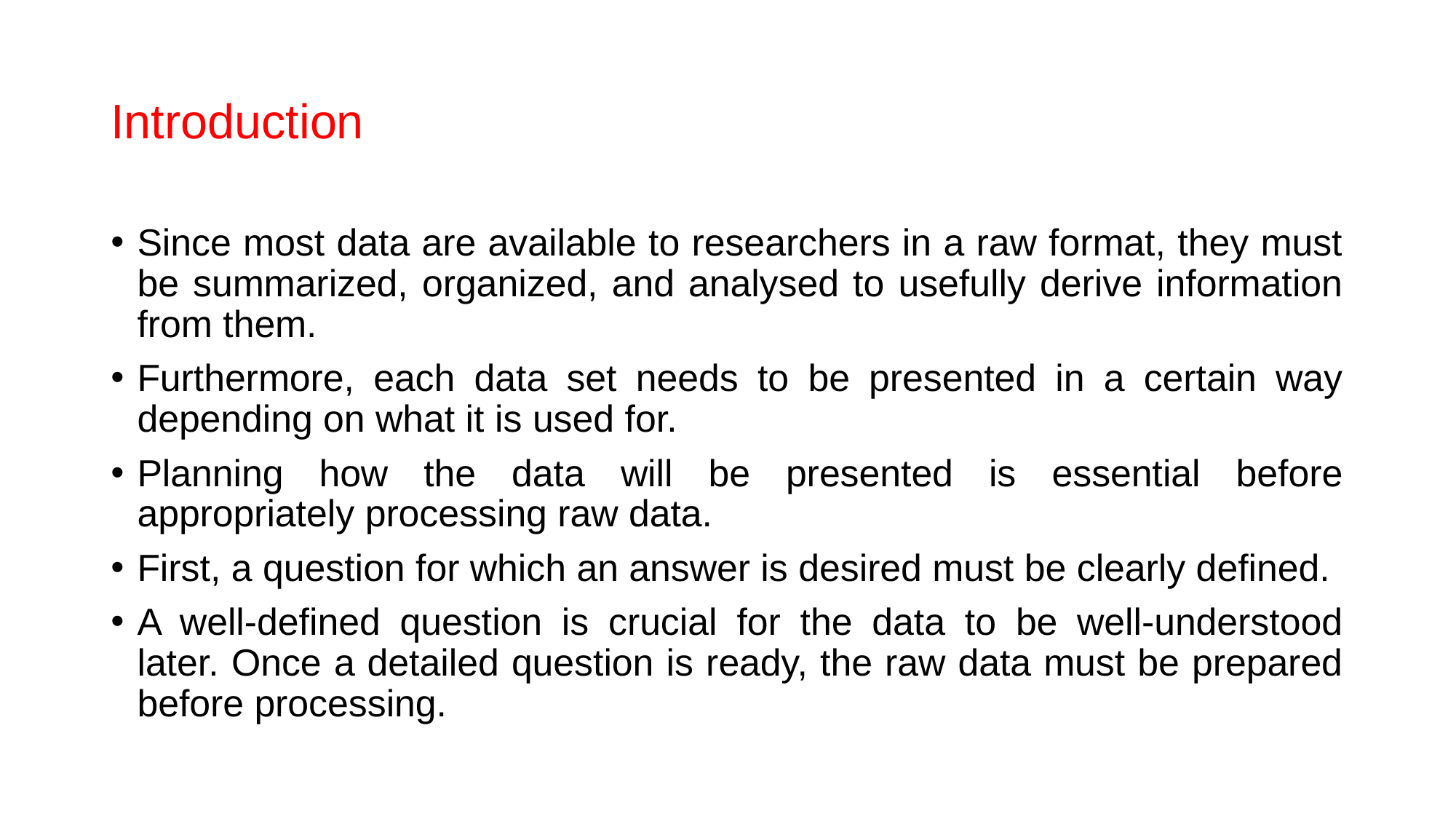

# Introduction
Since most data are available to researchers in a raw format, they must be summarized, organized, and analysed to usefully derive information from them.
Furthermore, each data set needs to be presented in a certain way depending on what it is used for.
Planning how the data will be presented is essential before appropriately processing raw data.
First, a question for which an answer is desired must be clearly defined.
A well-defined question is crucial for the data to be well-understood later. Once a detailed question is ready, the raw data must be prepared before processing.